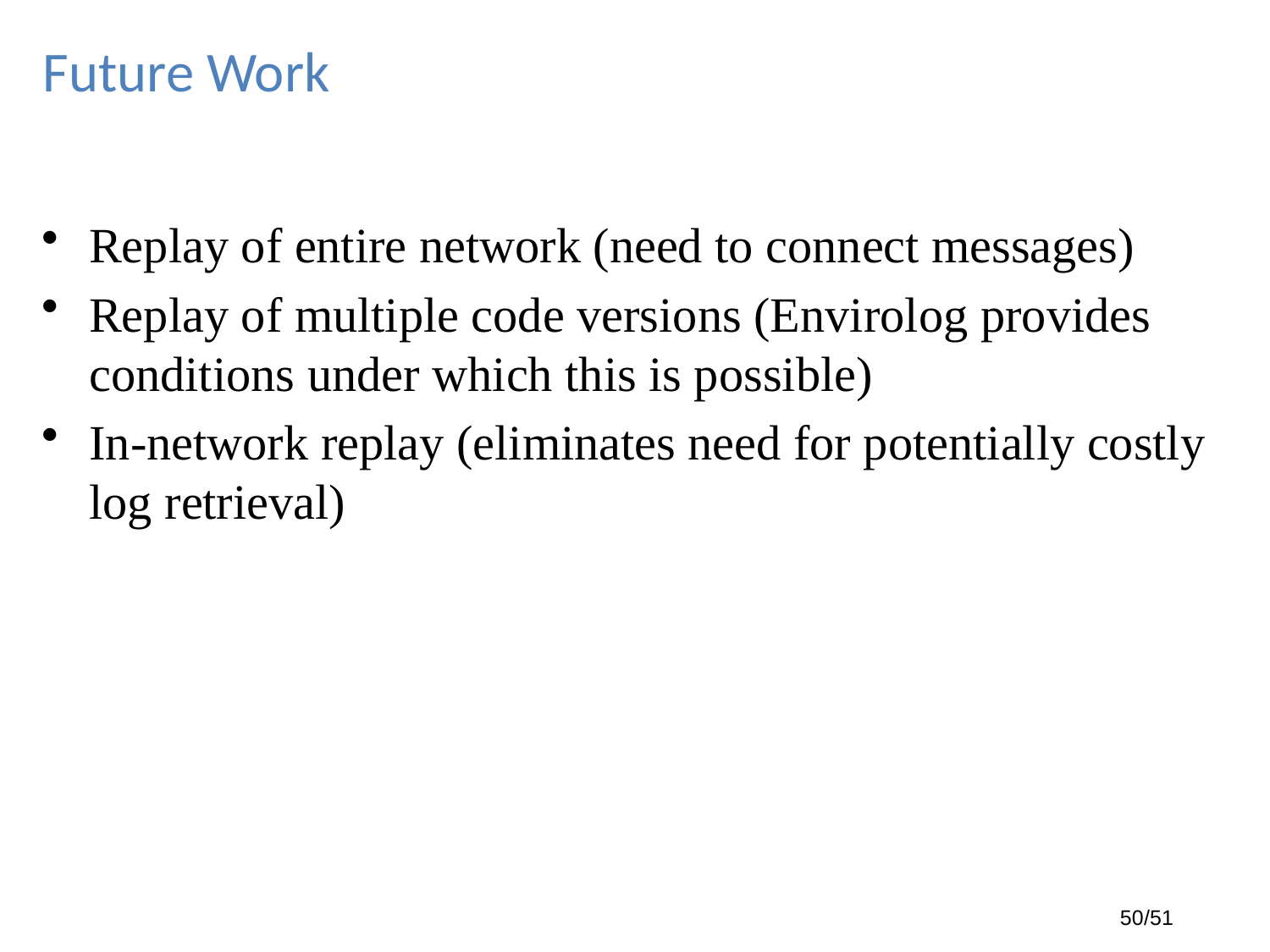

# Future Work
Replay of entire network (need to connect messages)
Replay of multiple code versions (Envirolog provides conditions under which this is possible)
In-network replay (eliminates need for potentially costly log retrieval)